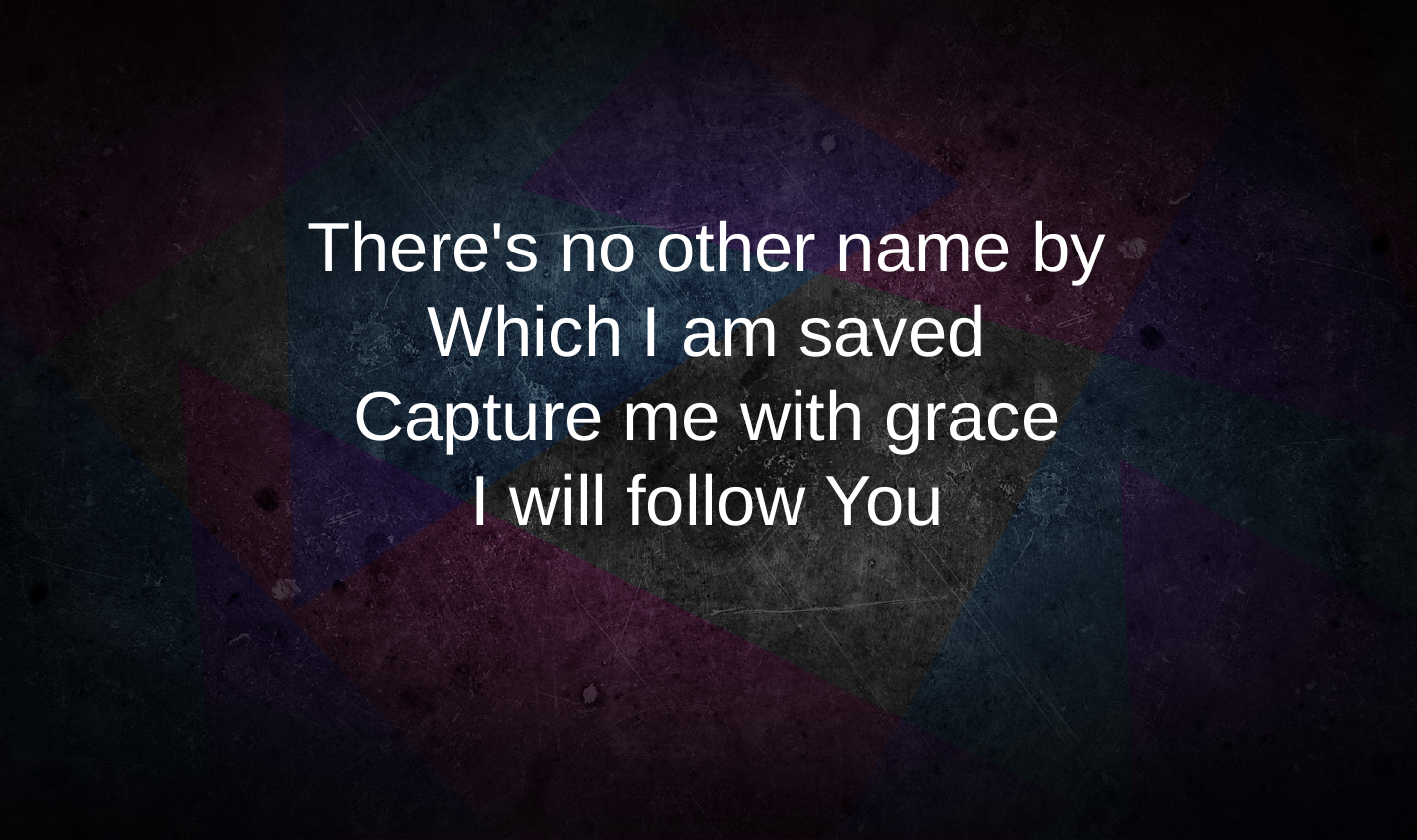

There's no other name by
Which I am saved
Capture me with grace
I will follow You